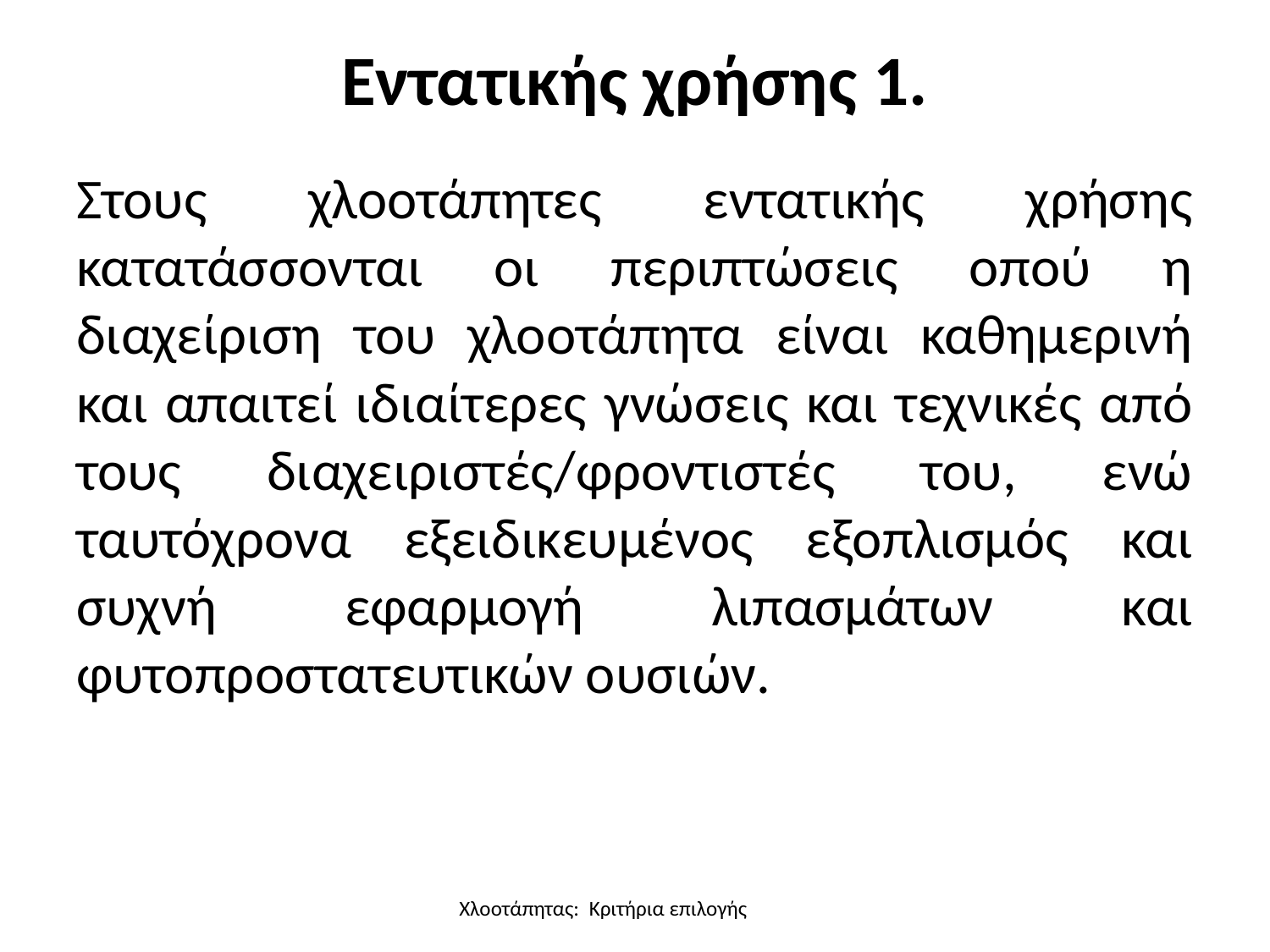

# Εντατικής χρήσης 1.
Στους χλοοτάπητες εντατικής χρήσης κατατάσσονται οι περιπτώσεις οπού η διαχείριση του χλοοτάπητα είναι καθημερινή και απαιτεί ιδιαίτερες γνώσεις και τεχνικές από τους διαχειριστές/φροντιστές του, ενώ ταυτόχρονα εξειδικευμένος εξοπλισμός και συχνή εφαρμογή λιπασμάτων και φυτοπροστατευτικών ουσιών.